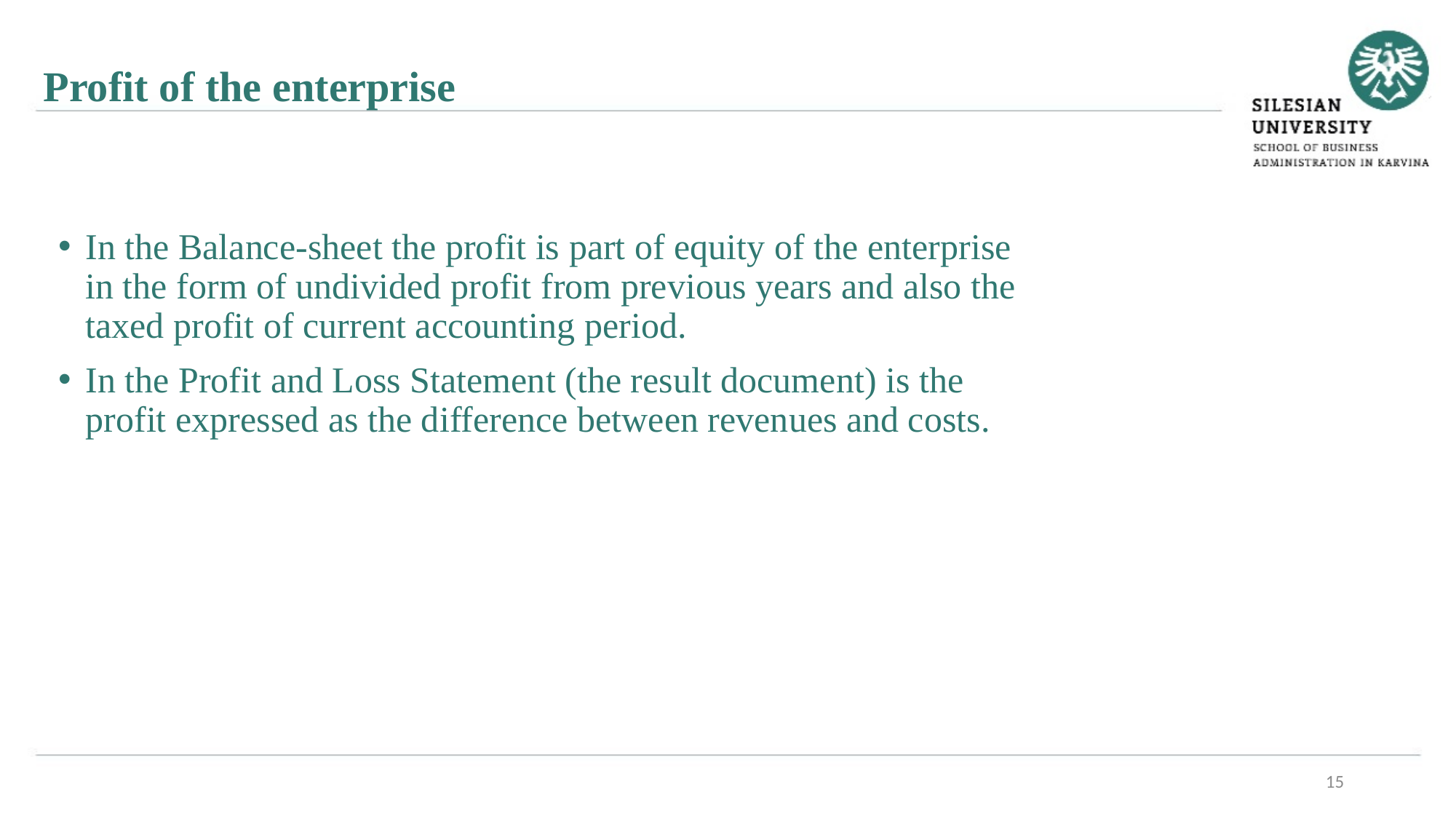

Profit of the enterprise

In the Balance-sheet the profit is part of equity of the enterprise in the form of undivided profit from previous years and also the taxed profit of current accounting period.
In the Profit and Loss Statement (the result document) is the profit expressed as the difference between revenues and costs.
15